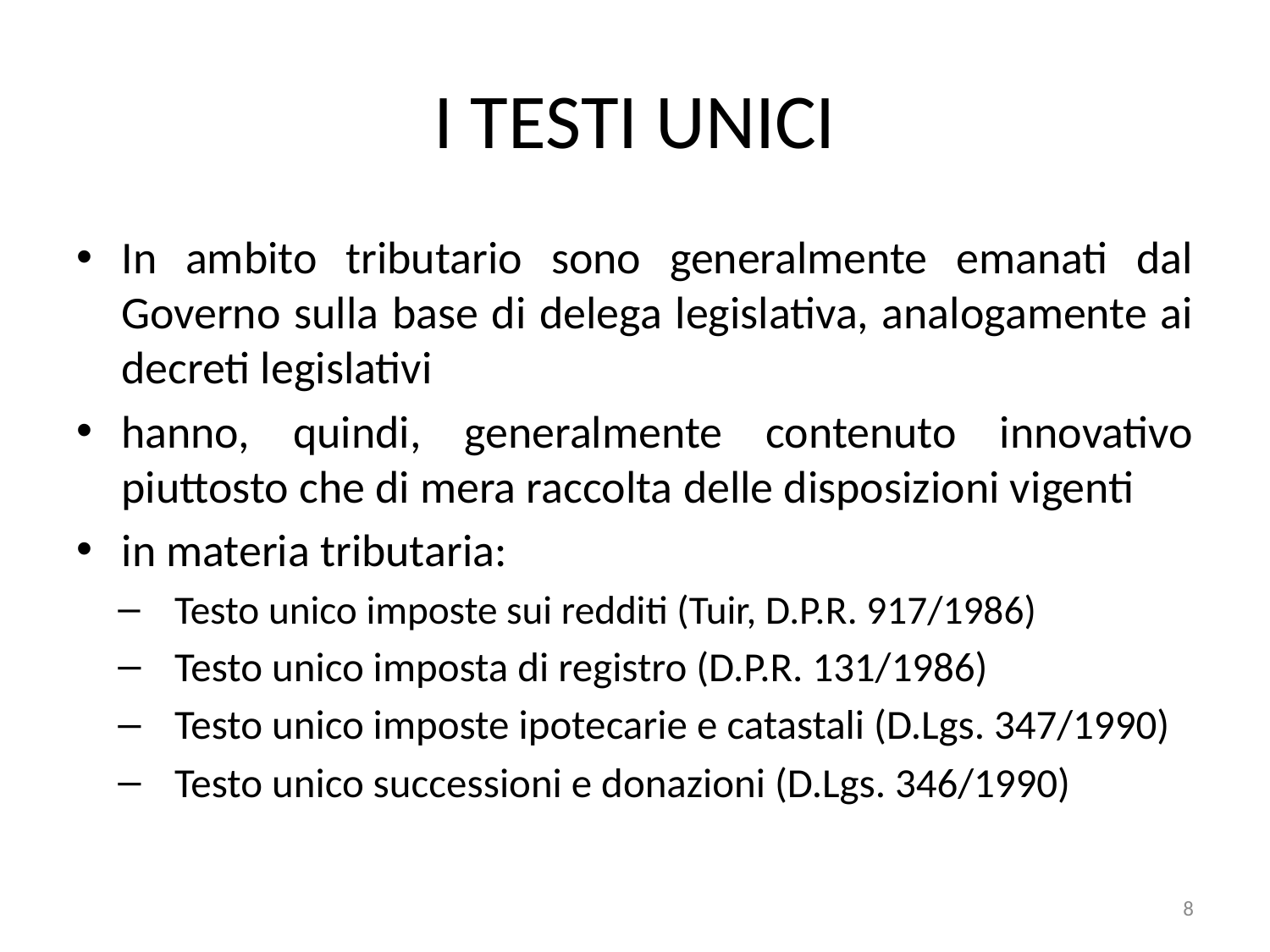

# I Testi unici
In ambito tributario sono generalmente emanati dal Governo sulla base di delega legislativa, analogamente ai decreti legislativi
hanno, quindi, generalmente contenuto innovativo piuttosto che di mera raccolta delle disposizioni vigenti
in materia tributaria:
Testo unico imposte sui redditi (Tuir, D.P.R. 917/1986)
Testo unico imposta di registro (D.P.R. 131/1986)
Testo unico imposte ipotecarie e catastali (D.Lgs. 347/1990)
Testo unico successioni e donazioni (D.Lgs. 346/1990)

8